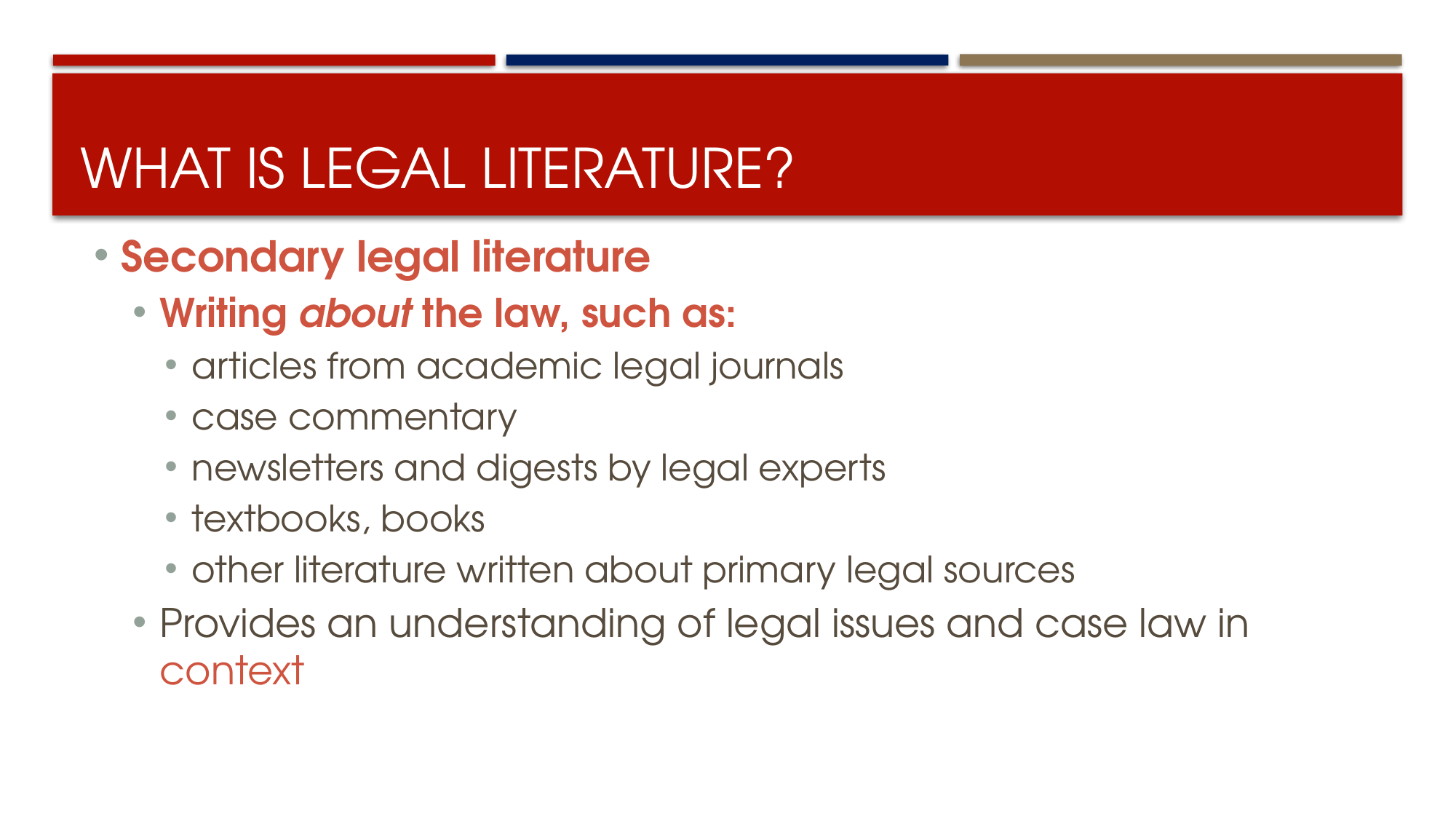

# What is legal literature?
Secondary legal literature
Writing about the law, such as:
articles from academic legal journals
case commentary
newsletters and digests by legal experts
textbooks, books
other literature written about primary legal sources
Provides an understanding of legal issues and case law in context